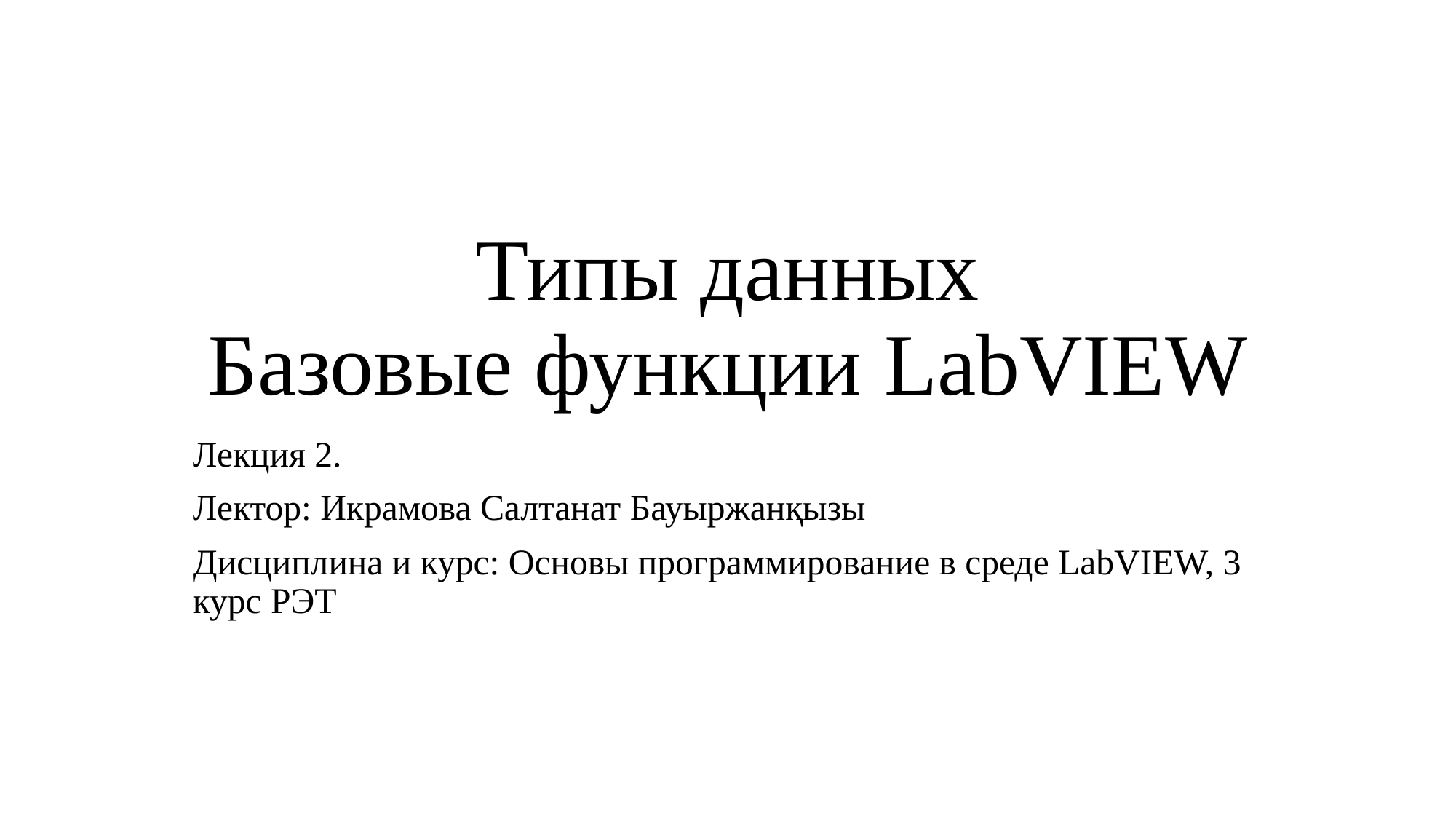

# Типы данных Базовые функции LabVIEW
Лекция 2.
Лектор: Икрамова Салтанат Бауыржанқызы
Дисциплина и курс: Основы программирование в среде LabVIEW, 3 курс РЭТ